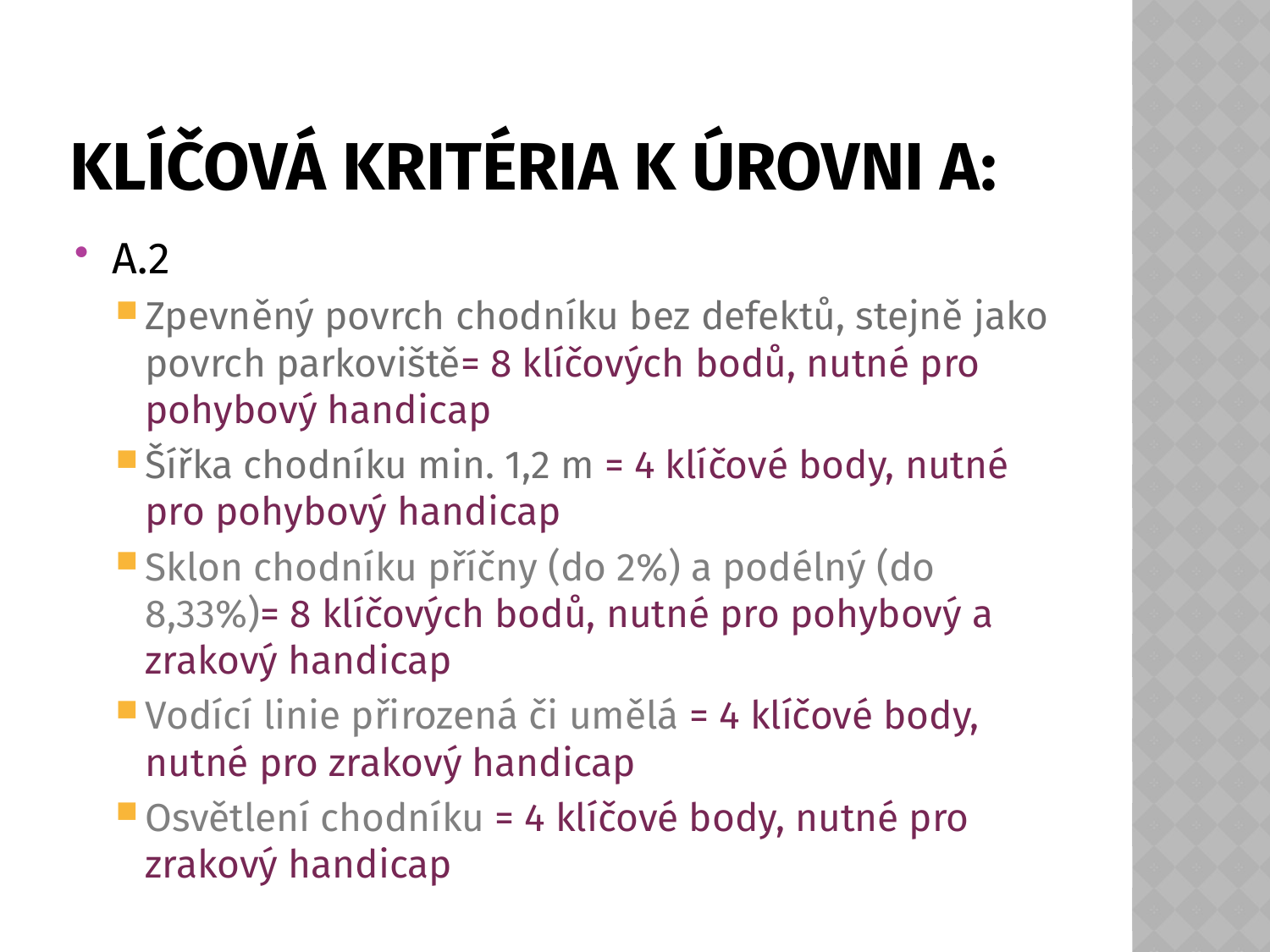

# Klíčová kritéria k úrovni a:
A.2
Zpevněný povrch chodníku bez defektů, stejně jako povrch parkoviště= 8 klíčových bodů, nutné pro pohybový handicap
Šířka chodníku min. 1,2 m = 4 klíčové body, nutné pro pohybový handicap
Sklon chodníku příčny (do 2%) a podélný (do 8,33%)= 8 klíčových bodů, nutné pro pohybový a zrakový handicap
Vodící linie přirozená či umělá = 4 klíčové body, nutné pro zrakový handicap
Osvětlení chodníku = 4 klíčové body, nutné pro zrakový handicap